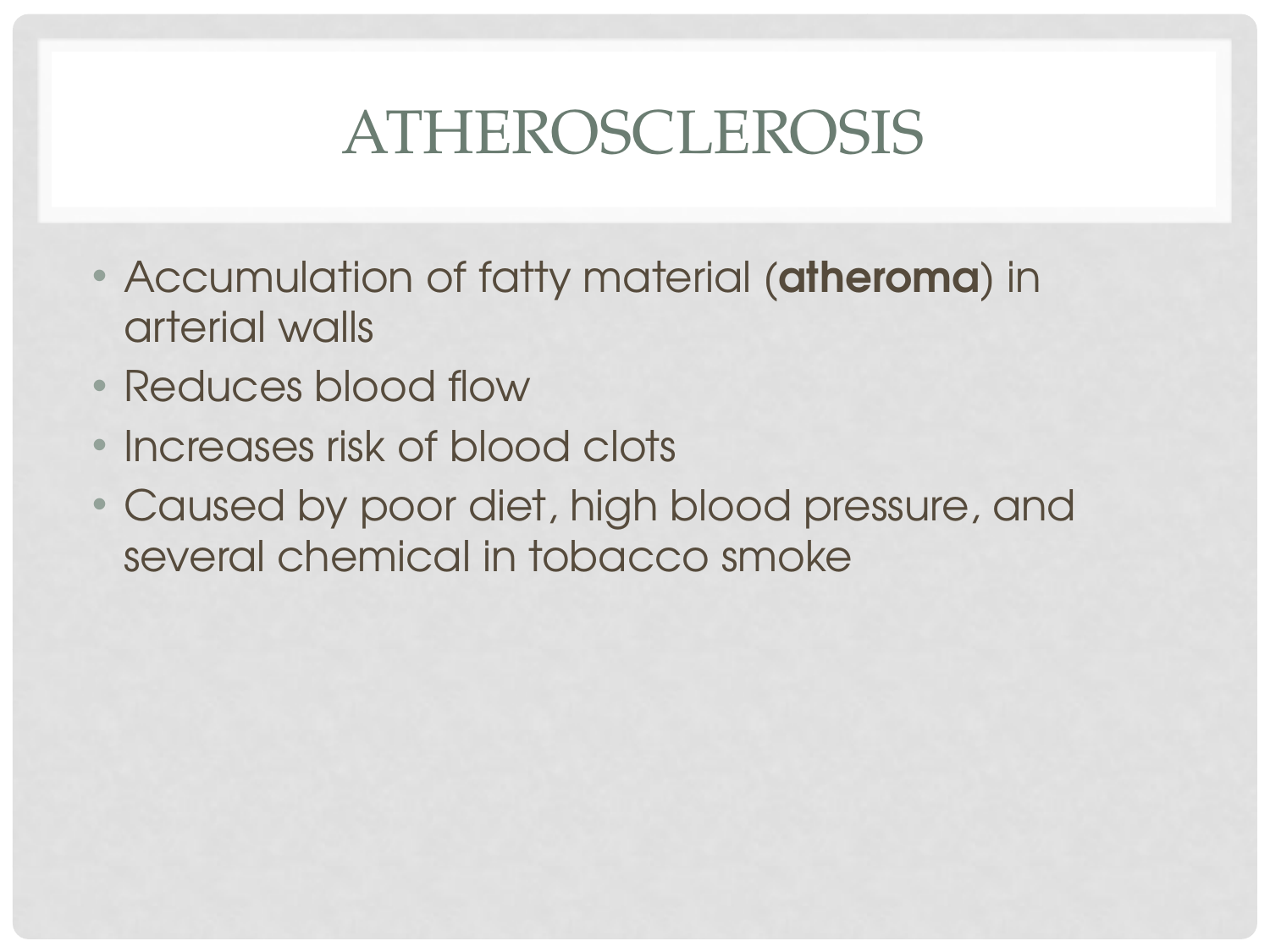

# atherosclerosis
Accumulation of fatty material (atheroma) in arterial walls
Reduces blood flow
Increases risk of blood clots
Caused by poor diet, high blood pressure, and several chemical in tobacco smoke